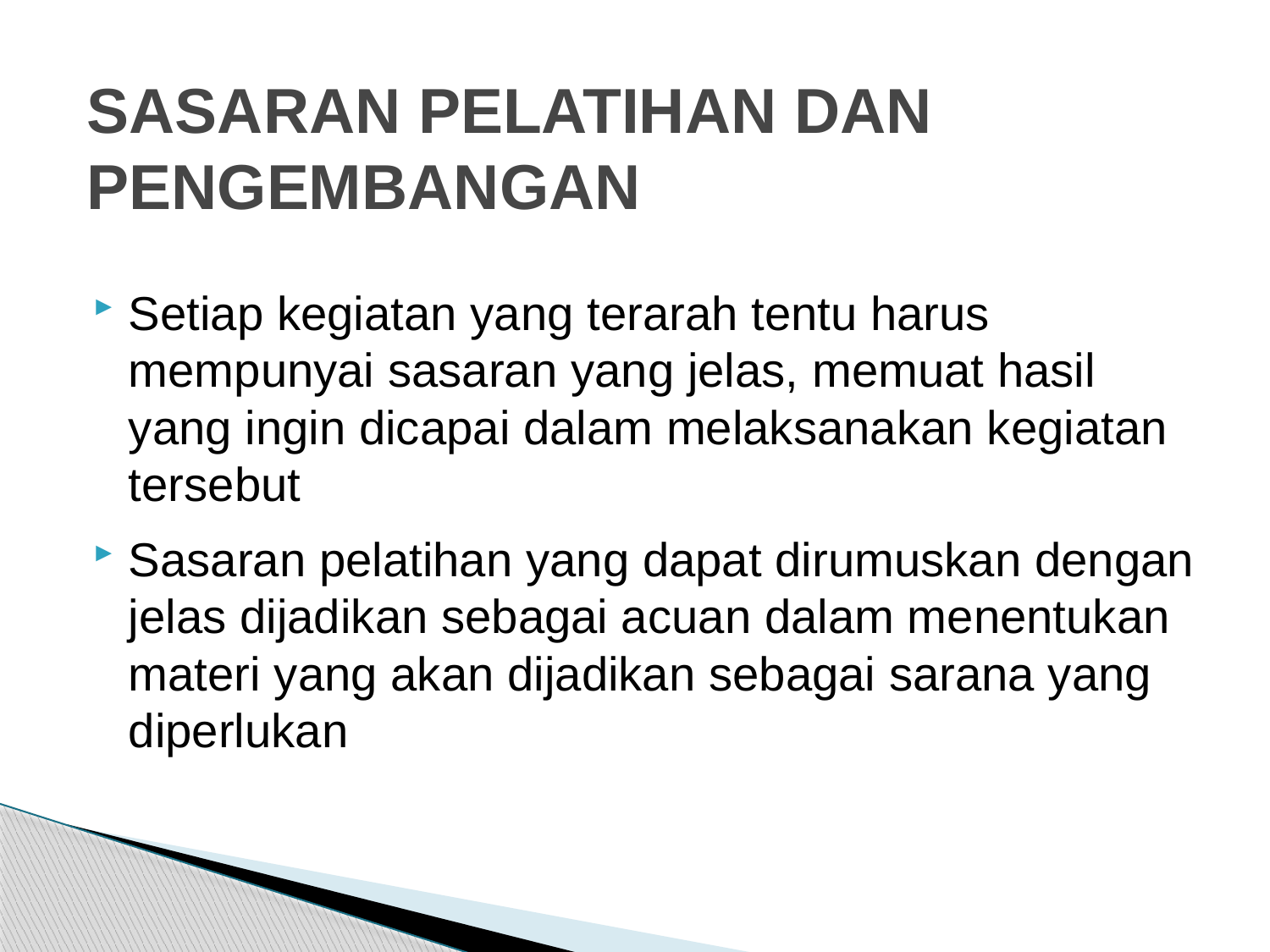

# SASARAN PELATIHAN DAN PENGEMBANGAN
Setiap kegiatan yang terarah tentu harus mempunyai sasaran yang jelas, memuat hasil yang ingin dicapai dalam melaksanakan kegiatan tersebut
Sasaran pelatihan yang dapat dirumuskan dengan jelas dijadikan sebagai acuan dalam menentukan materi yang akan dijadikan sebagai sarana yang diperlukan